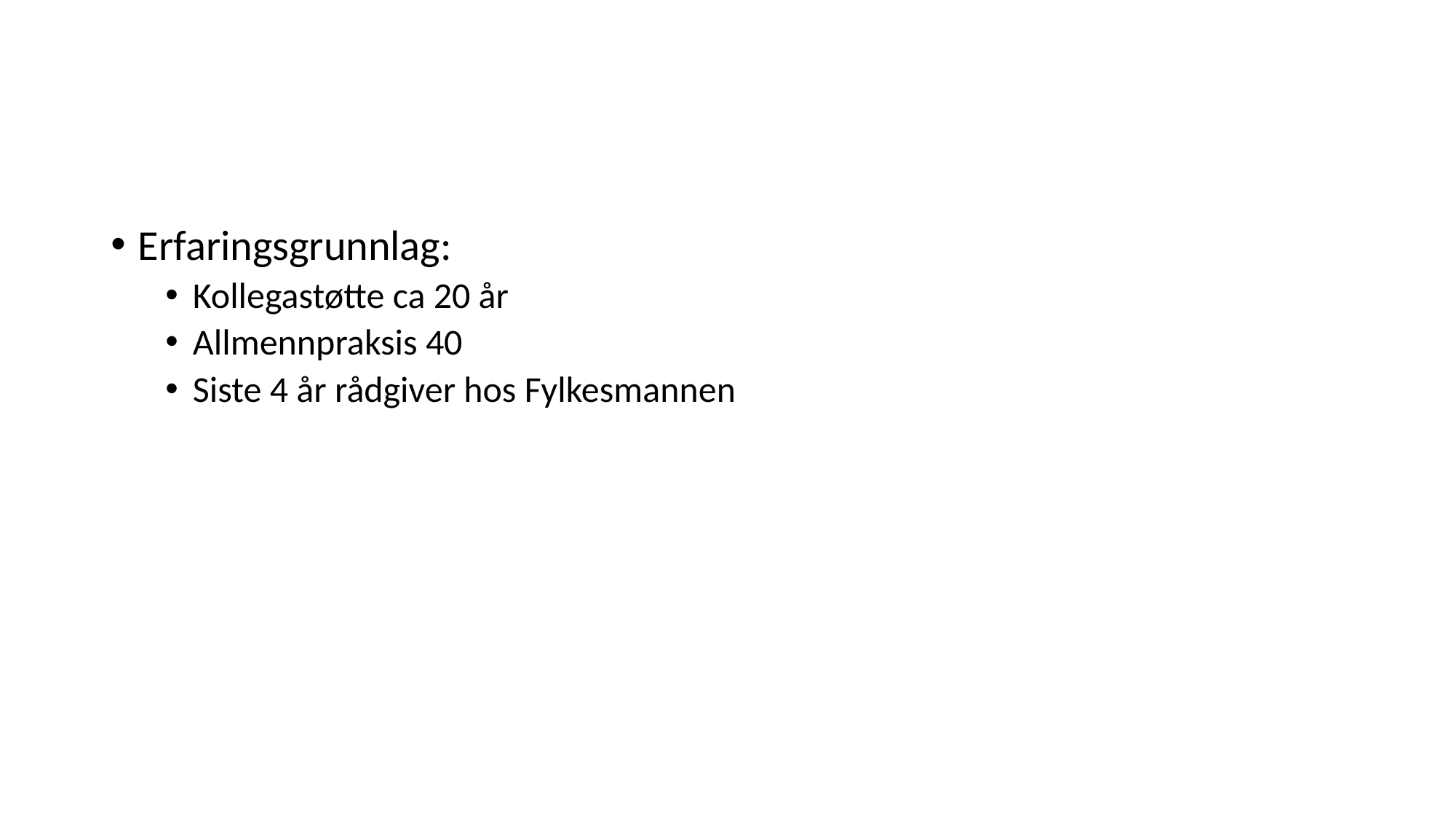

#
Erfaringsgrunnlag:
Kollegastøtte ca 20 år
Allmennpraksis 40
Siste 4 år rådgiver hos Fylkesmannen